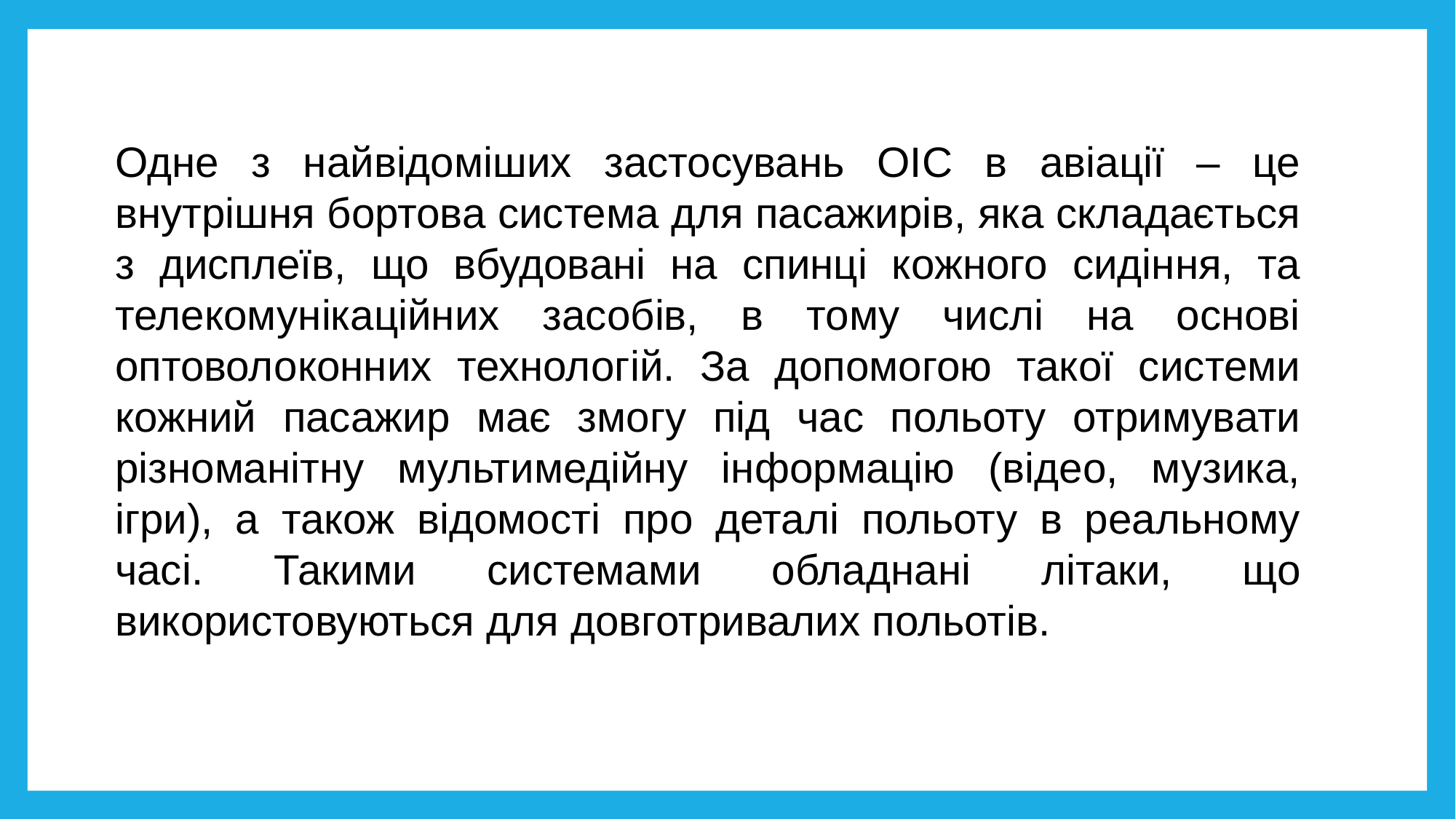

Одне з найвідоміших застосувань ОІС в авіації – це внутрішня бортова система для пасажирів, яка складається з дисплеїв, що вбудовані на спинці кожного сидіння, та телекомунікаційних засобів, в тому числі на основі оптоволоконних технологій. За допомогою такої системи кожний пасажир має змогу під час польоту отримувати різноманітну мультимедійну інформацію (відео, музика, ігри), а також відомості про деталі польоту в реальному часі. Такими системами обладнані літаки, що використовуються для довготривалих польотів.